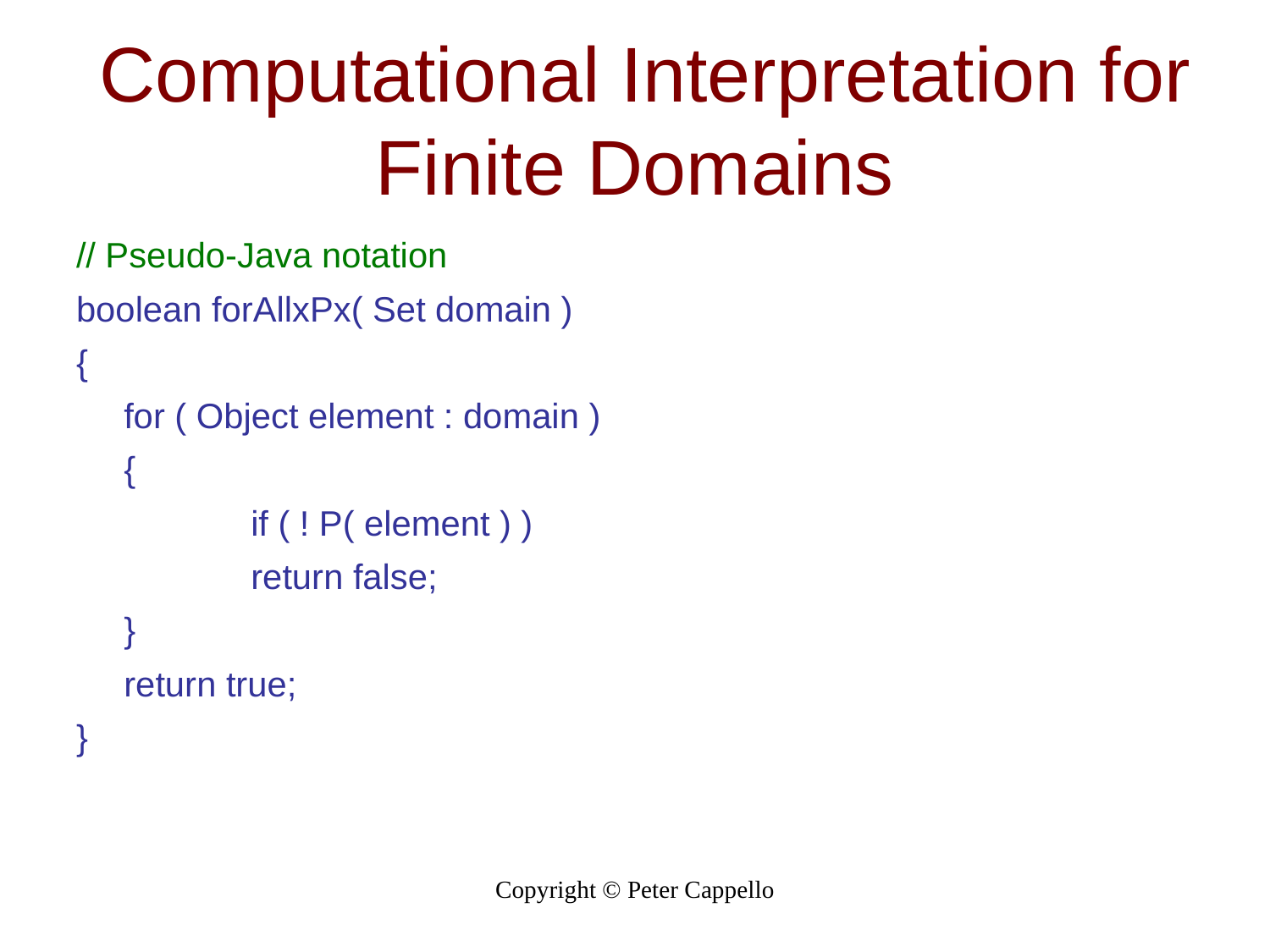

# Computational Interpretation for Finite Domains
// Pseudo-Java notation
boolean forAllxPx( Set domain )
{
	for ( Object element : domain )
	{
		if ( ! P( element ) )
		return false;
	}
	return true;
}
Copyright © Peter Cappello